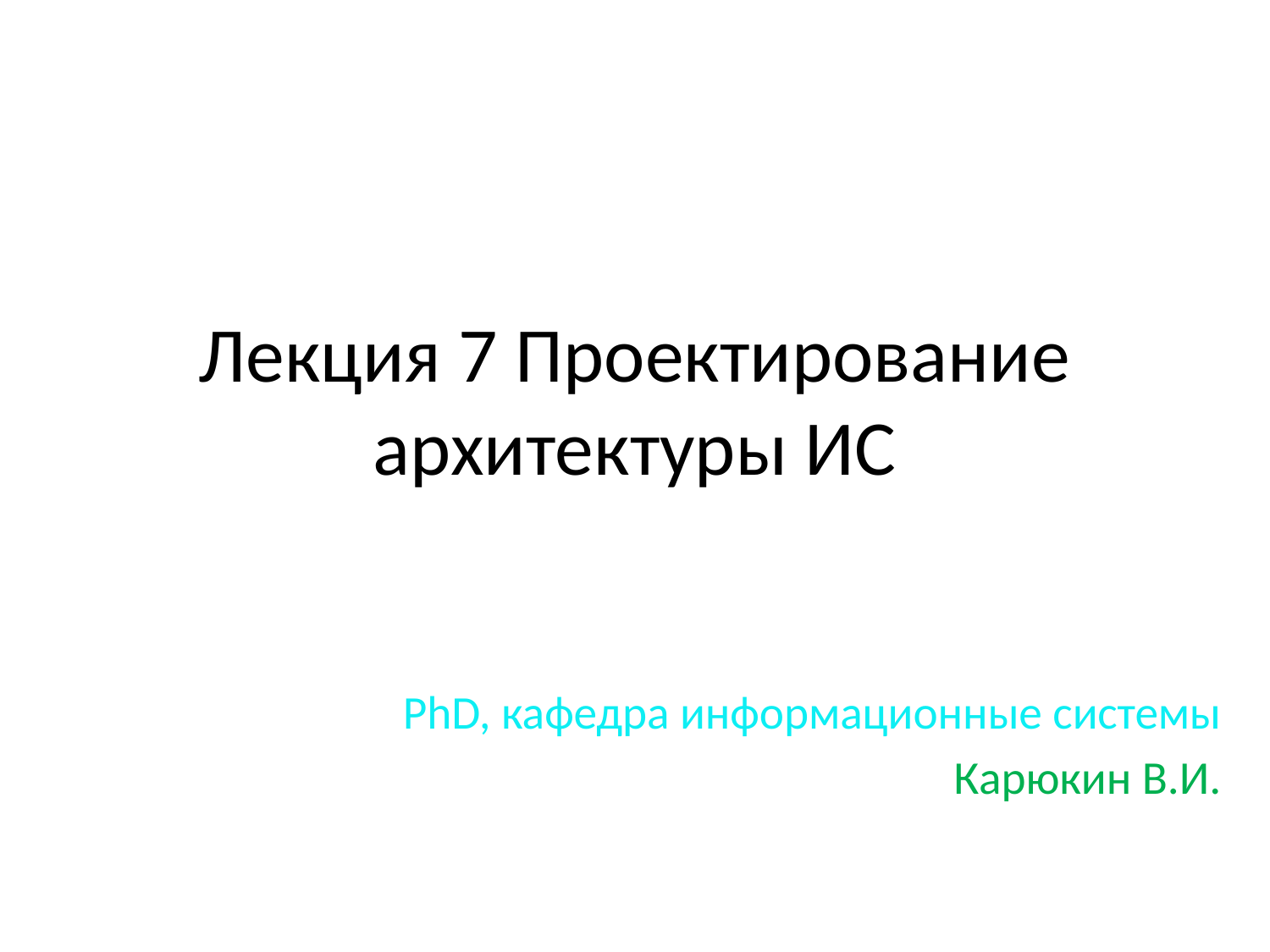

# Лекция 7 Проектирование архитектуры ИС
PhD, кафедра информационные системы
Карюкин В.И.